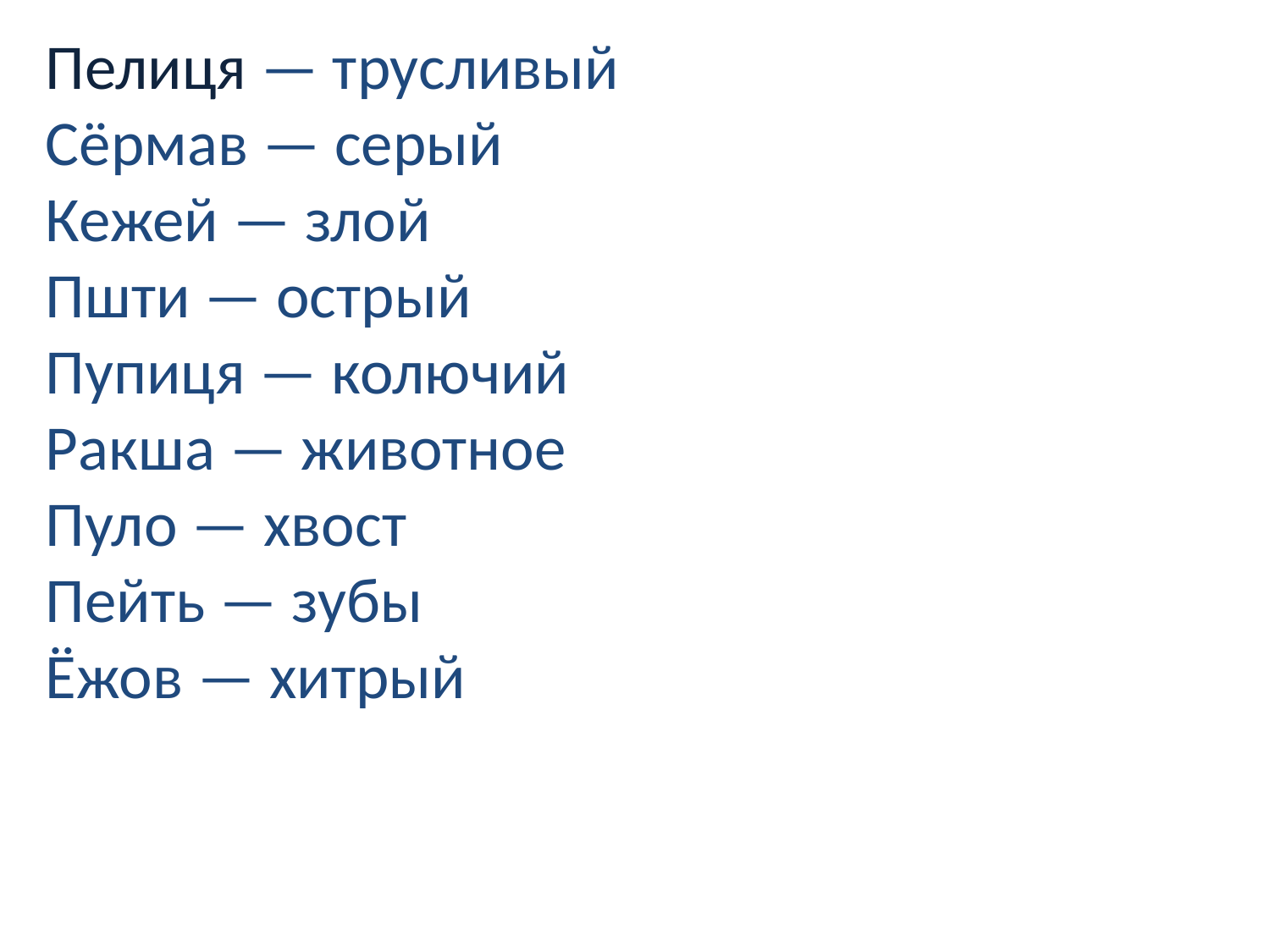

Пелиця — трусливый
Сёрмав — серый
Кежей — злой
Пшти — острый
Пупиця — колючий
Ракша — животное
Пуло — хвост
Пейть — зубы
Ёжов — хитрый